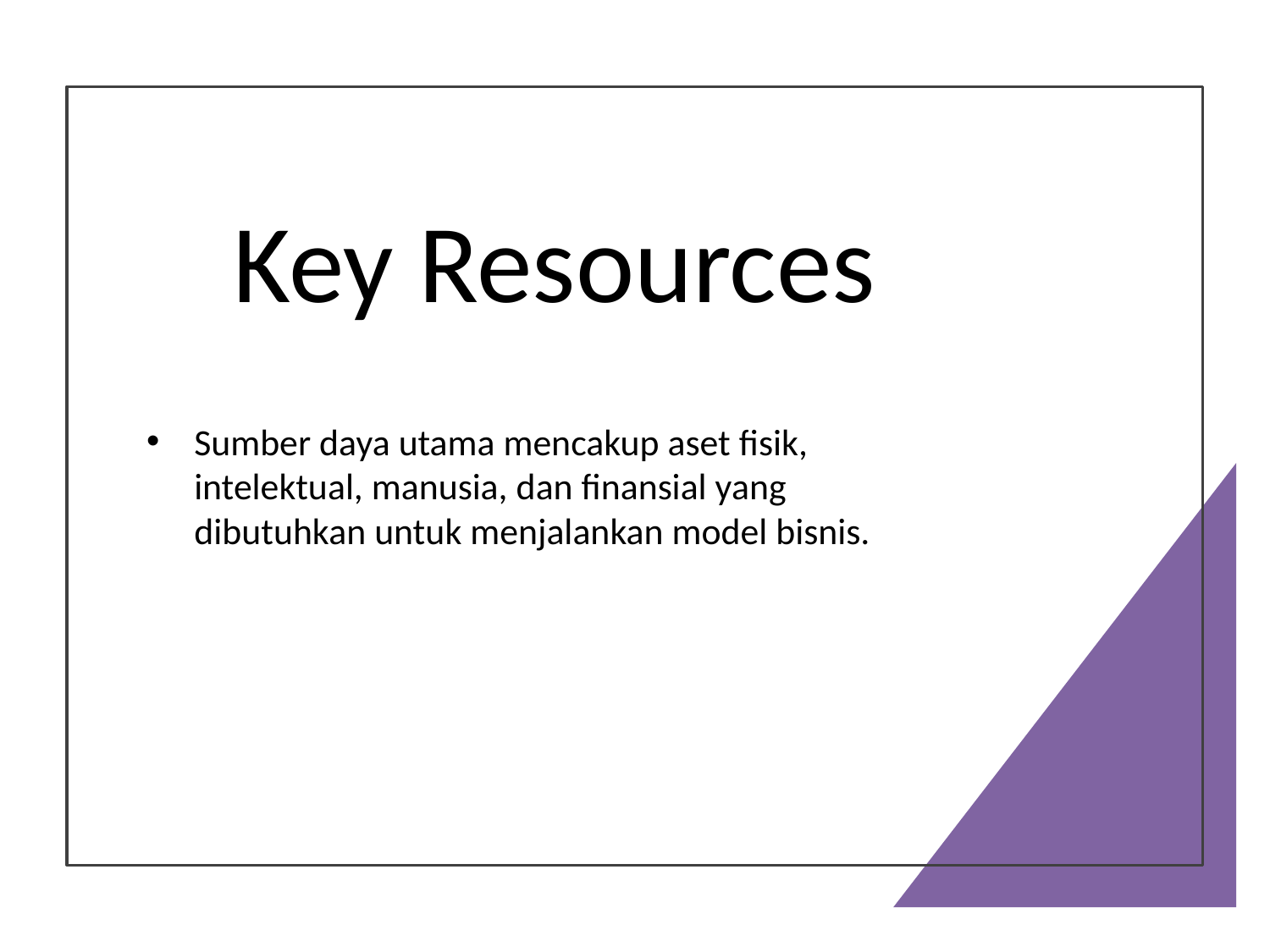

# Key Resources
Sumber daya utama mencakup aset fisik, intelektual, manusia, dan finansial yang dibutuhkan untuk menjalankan model bisnis.